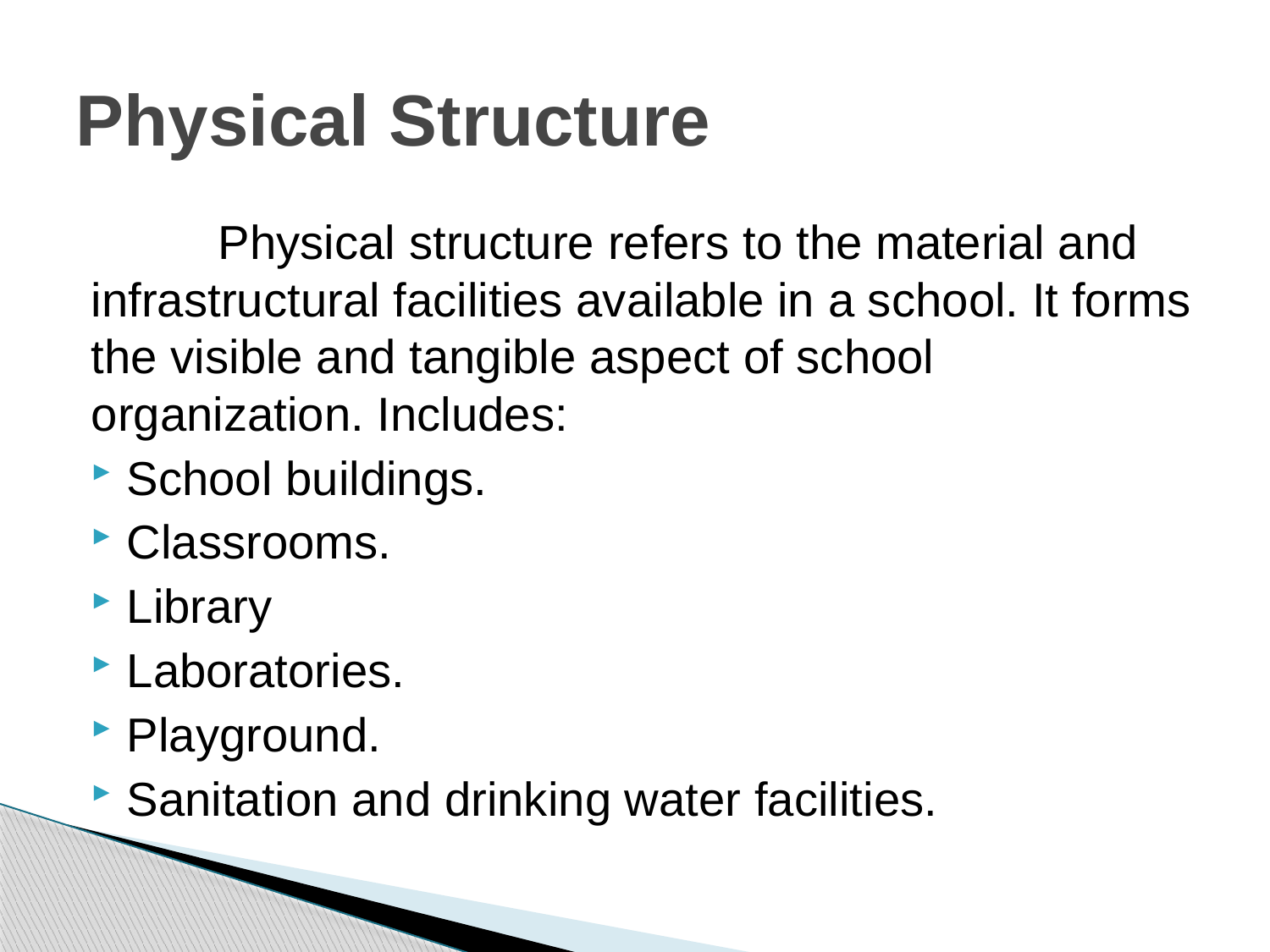

# Physical Structure
	Physical structure refers to the material and infrastructural facilities available in a school. It forms the visible and tangible aspect of school organization. Includes:
School buildings.
Classrooms.
Library
Laboratories.
Playground.
Sanitation and drinking water facilities.